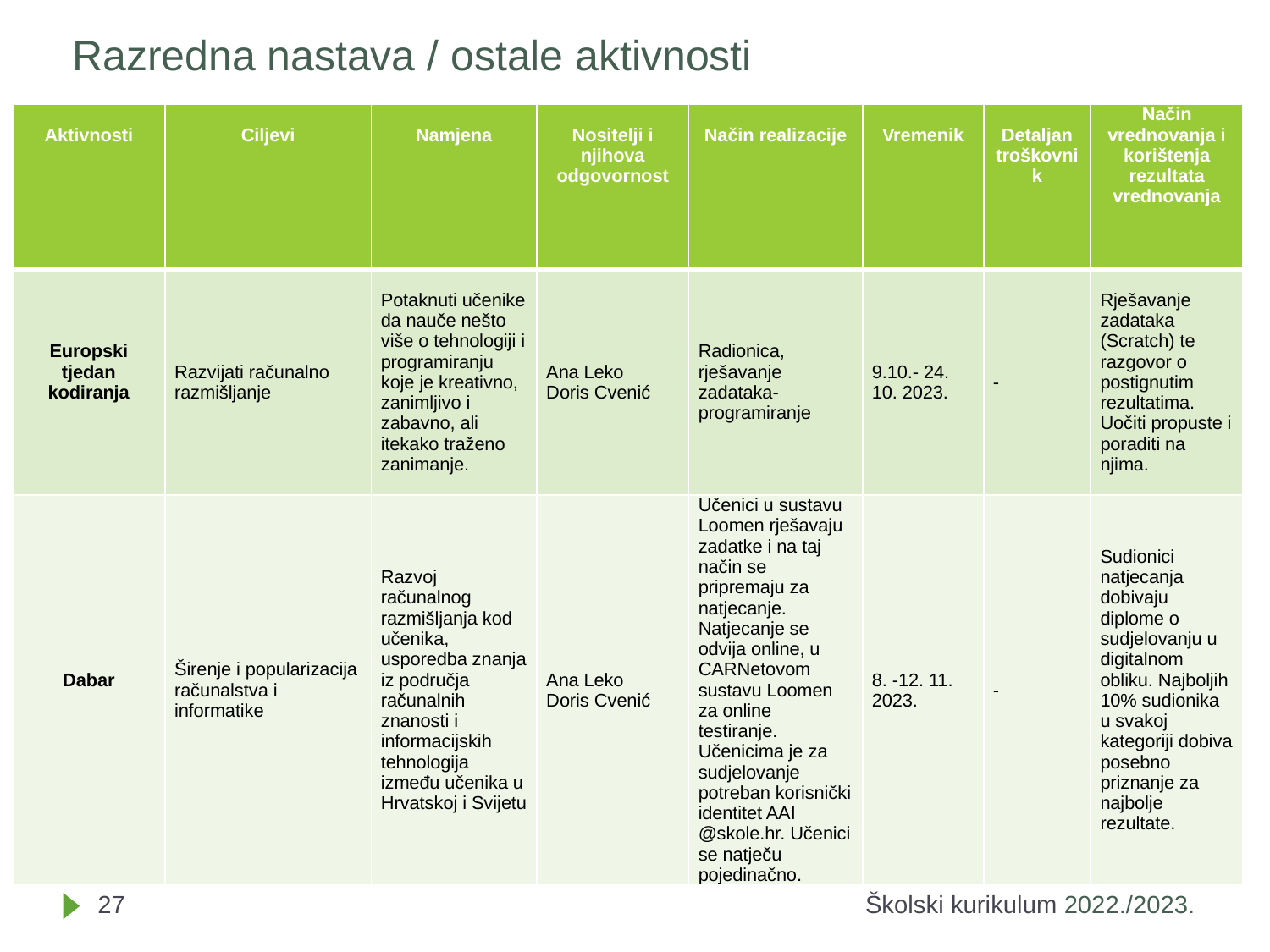

# Razredna nastava / ostale aktivnosti
| Aktivnosti | Ciljevi | Namjena | Nositelji i njihova odgovornost | Način realizacije | Vremenik | Detaljan troškovnik | Način vrednovanja i korištenja rezultata vrednovanja |
| --- | --- | --- | --- | --- | --- | --- | --- |
| Europski tjedan kodiranja | Razvijati računalno razmišljanje | Potaknuti učenike da nauče nešto više o tehnologiji i programiranju koje je kreativno, zanimljivo i zabavno, ali itekako traženo zanimanje. | Ana Leko Doris Cvenić | Radionica, rješavanje zadataka-programiranje | 9.10.- 24. 10. 2023. | - | Rješavanje zadataka (Scratch) te razgovor o postignutim rezultatima. Uočiti propuste i poraditi na njima. |
| Dabar | Širenje i popularizacija računalstva i informatike | Razvoj računalnog razmišljanja kod učenika, usporedba znanja iz područja računalnih znanosti i informacijskih tehnologija između učenika u Hrvatskoj i Svijetu | Ana Leko Doris Cvenić | Učenici u sustavu Loomen rješavaju zadatke i na taj način se pripremaju za natjecanje. Natjecanje se odvija online, u CARNetovom sustavu Loomen za online testiranje. Učenicima je za sudjelovanje potreban korisnički identitet AAI @skole.hr. Učenici se natječu pojedinačno. | 8. -12. 11. 2023. | - | Sudionici natjecanja dobivaju diplome o sudjelovanju u digitalnom obliku. Najboljih 10% sudionika u svakoj kategoriji dobiva posebno priznanje za najbolje rezultate. |
27
Školski kurikulum 2022./2023.